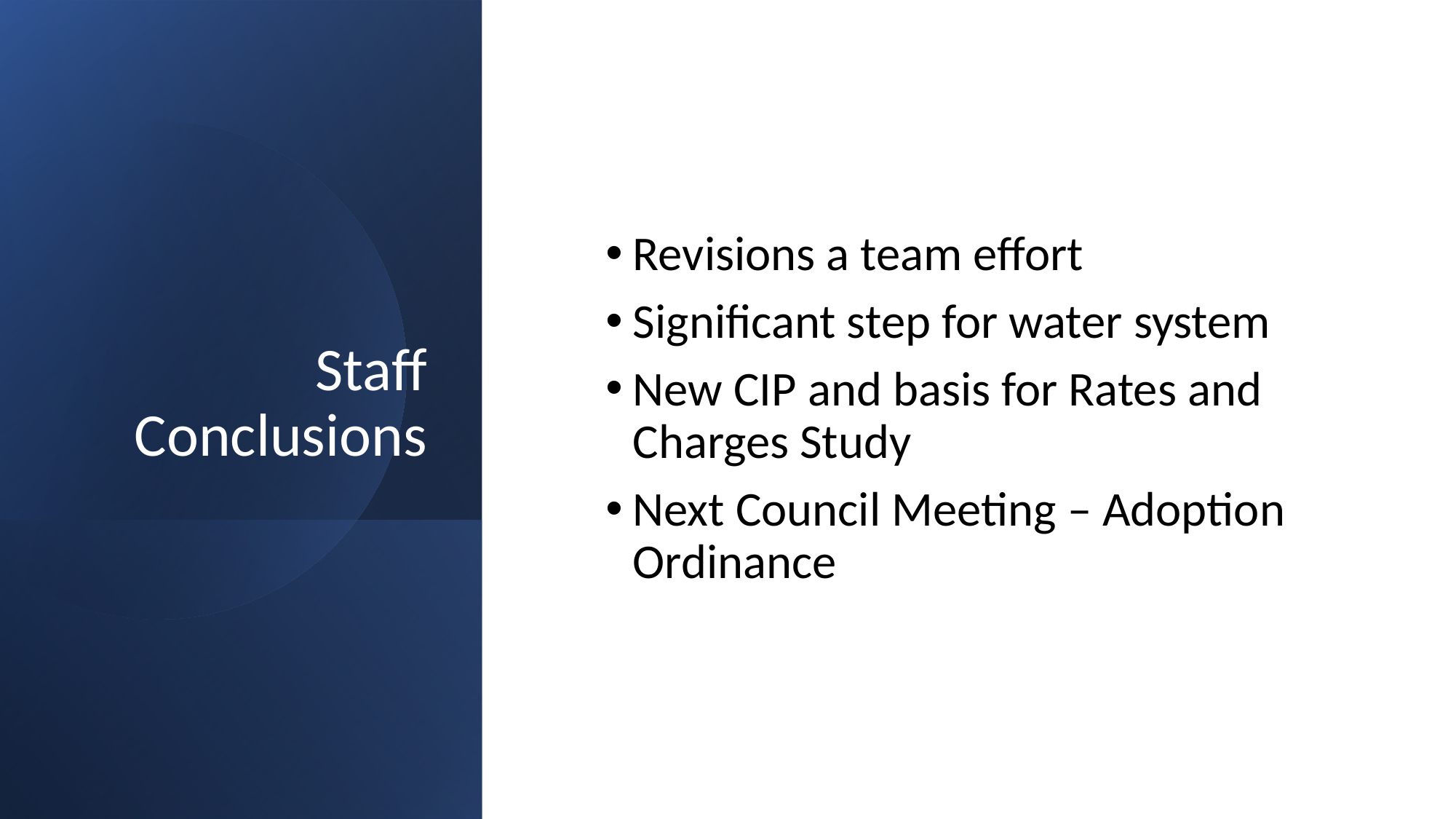

# Staff Conclusions
Revisions a team effort
Significant step for water system
New CIP and basis for Rates and Charges Study
Next Council Meeting – Adoption Ordinance